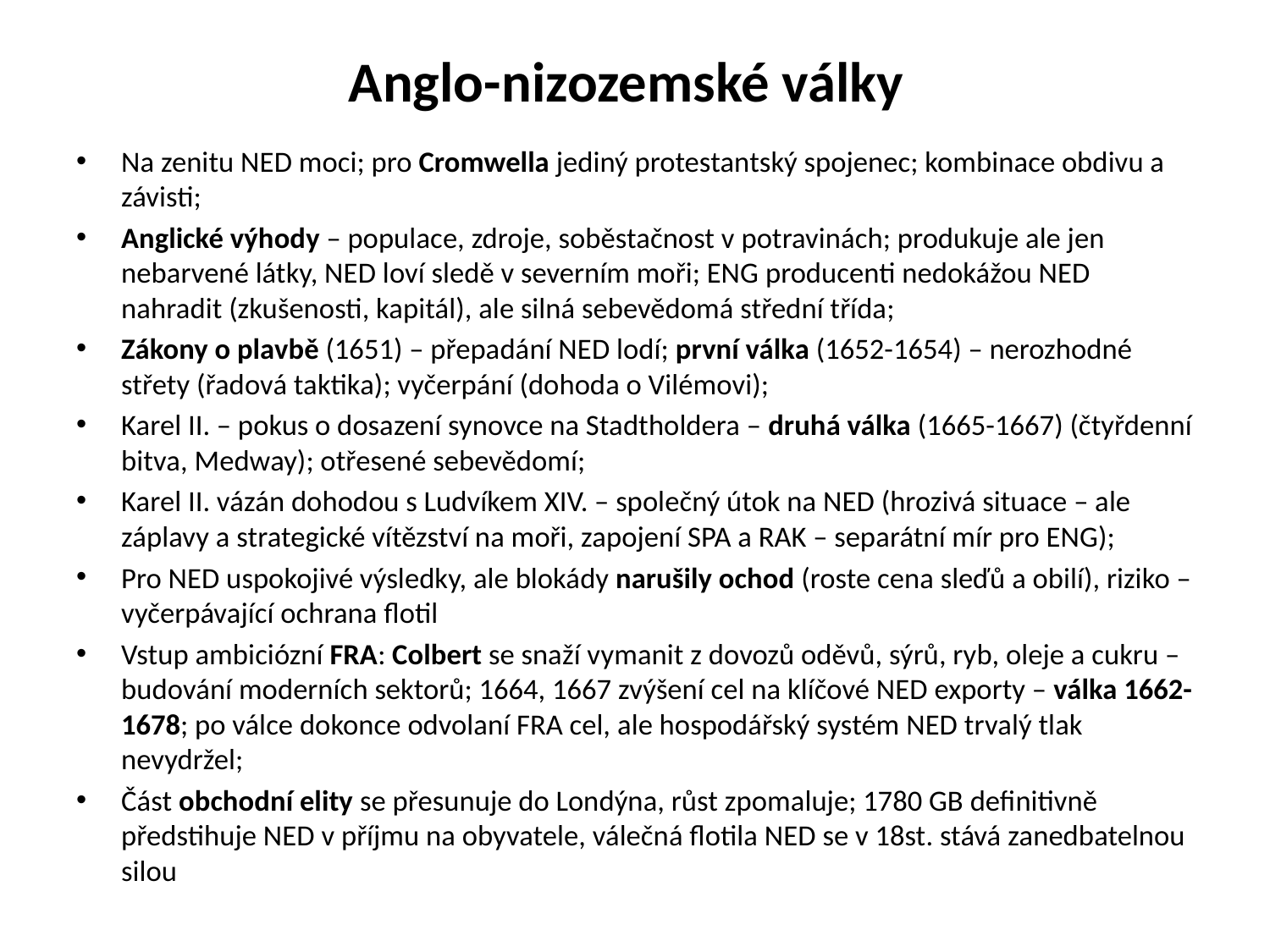

# Anglo-nizozemské války
Na zenitu NED moci; pro Cromwella jediný protestantský spojenec; kombinace obdivu a závisti;
Anglické výhody – populace, zdroje, soběstačnost v potravinách; produkuje ale jen nebarvené látky, NED loví sledě v severním moři; ENG producenti nedokážou NED nahradit (zkušenosti, kapitál), ale silná sebevědomá střední třída;
Zákony o plavbě (1651) – přepadání NED lodí; první válka (1652-1654) – nerozhodné střety (řadová taktika); vyčerpání (dohoda o Vilémovi);
Karel II. – pokus o dosazení synovce na Stadtholdera – druhá válka (1665-1667) (čtyřdenní bitva, Medway); otřesené sebevědomí;
Karel II. vázán dohodou s Ludvíkem XIV. – společný útok na NED (hrozivá situace – ale záplavy a strategické vítězství na moři, zapojení SPA a RAK – separátní mír pro ENG);
Pro NED uspokojivé výsledky, ale blokády narušily ochod (roste cena sleďů a obilí), riziko – vyčerpávající ochrana flotil
Vstup ambiciózní FRA: Colbert se snaží vymanit z dovozů oděvů, sýrů, ryb, oleje a cukru – budování moderních sektorů; 1664, 1667 zvýšení cel na klíčové NED exporty – válka 1662-1678; po válce dokonce odvolaní FRA cel, ale hospodářský systém NED trvalý tlak nevydržel;
Část obchodní elity se přesunuje do Londýna, růst zpomaluje; 1780 GB definitivně předstihuje NED v příjmu na obyvatele, válečná flotila NED se v 18st. stává zanedbatelnou silou